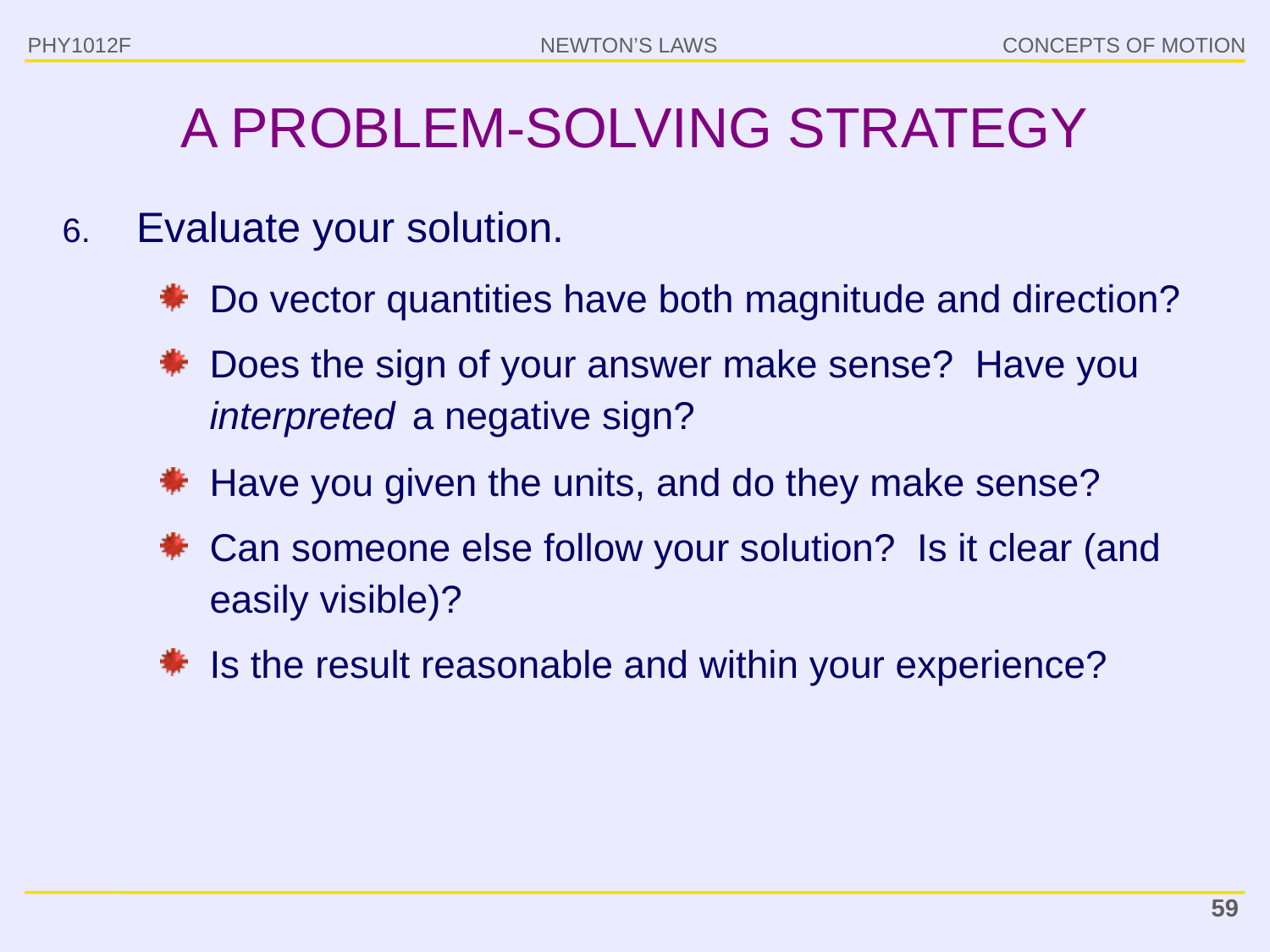

PHY1012F
# A PROBLEM-SOLVING STRATEGY
Evaluate your solution.
Do vector quantities have both magnitude and direction?

Does the sign of your answer make sense?  Have you interpreted  a negative sign?

Have you given the units, and do they make sense?

Can someone else follow your solution?  Is it clear (and easily visible)?

Is the result reasonable and within your experience?
59